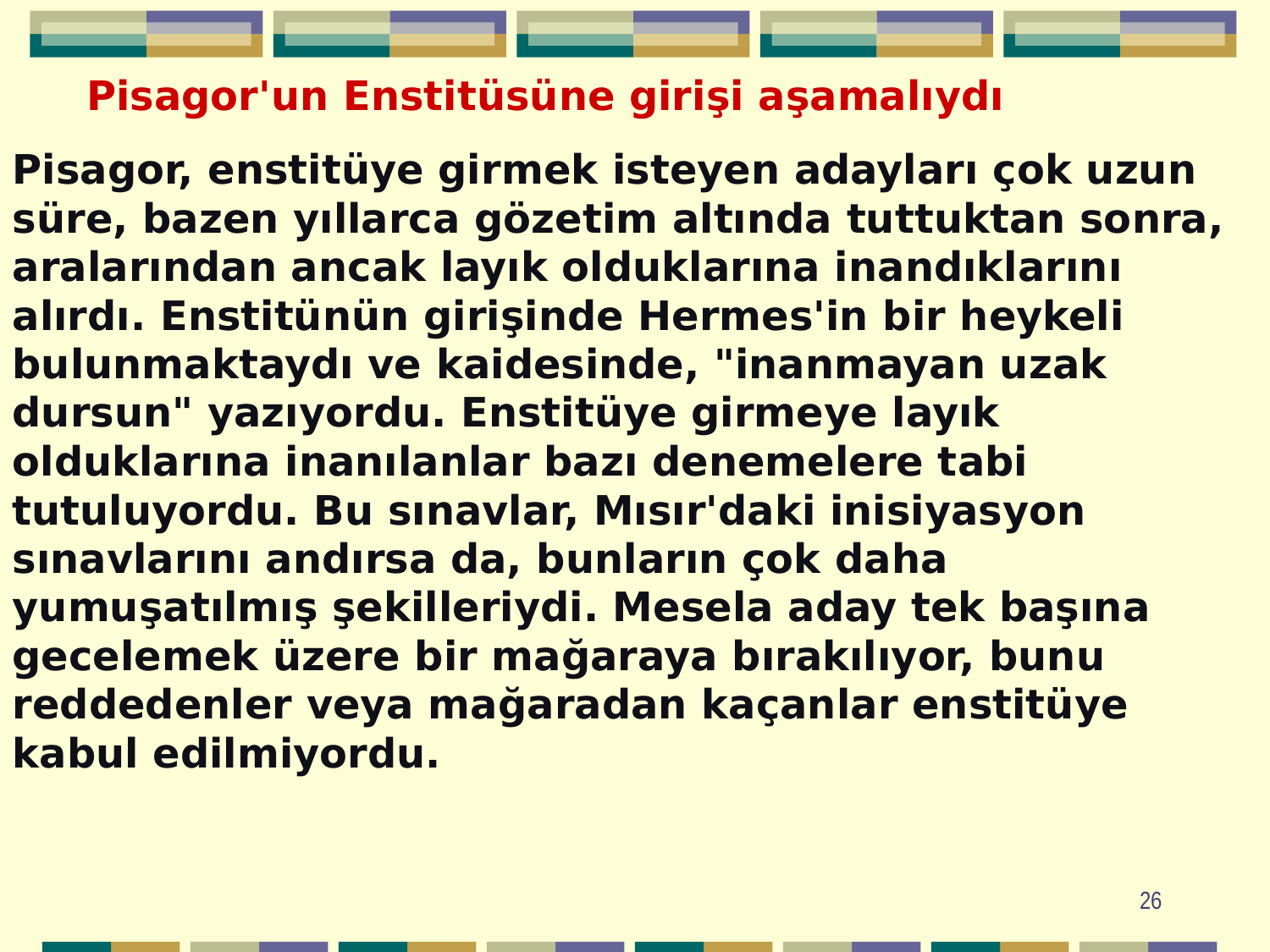

Pisagor'un Enstitüsüne girişi aşamalıydı

Pisagor, enstitüye girmek isteyen adayları çok uzun süre, bazen yıllarca gözetim altında tuttuktan sonra, aralarından ancak layık olduklarına inandıklarını alırdı. Enstitünün girişinde Hermes'in bir heykeli bulunmaktaydı ve kaidesinde, "inanmayan uzak dursun" yazıyordu. Enstitüye girmeye layık olduklarına inanılanlar bazı denemelere tabi tutuluyordu. Bu sınavlar, Mısır'daki inisiyasyon sınavlarını andırsa da, bunların çok daha yumuşatılmış şekilleriydi. Mesela aday tek başına gecelemek üzere bir mağaraya bırakılıyor, bunu reddedenler veya mağaradan kaçanlar enstitüye kabul edilmiyordu.

26